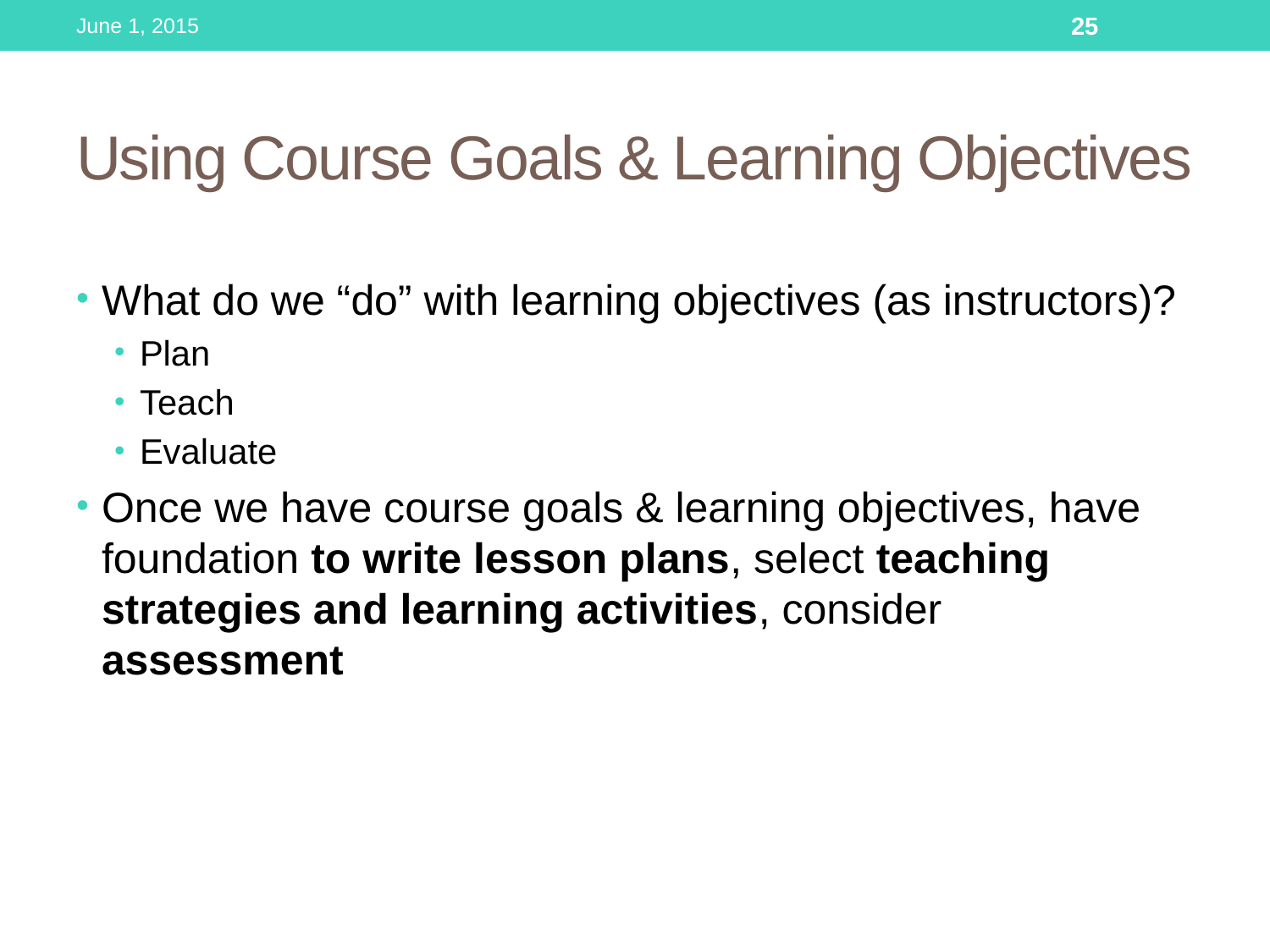

June 1, 2015
25
# Using Course Goals & Learning Objectives
What do we “do” with learning objectives (as instructors)?
Plan
Teach
Evaluate
Once we have course goals & learning objectives, have foundation to write lesson plans, select teaching strategies and learning activities, consider assessment